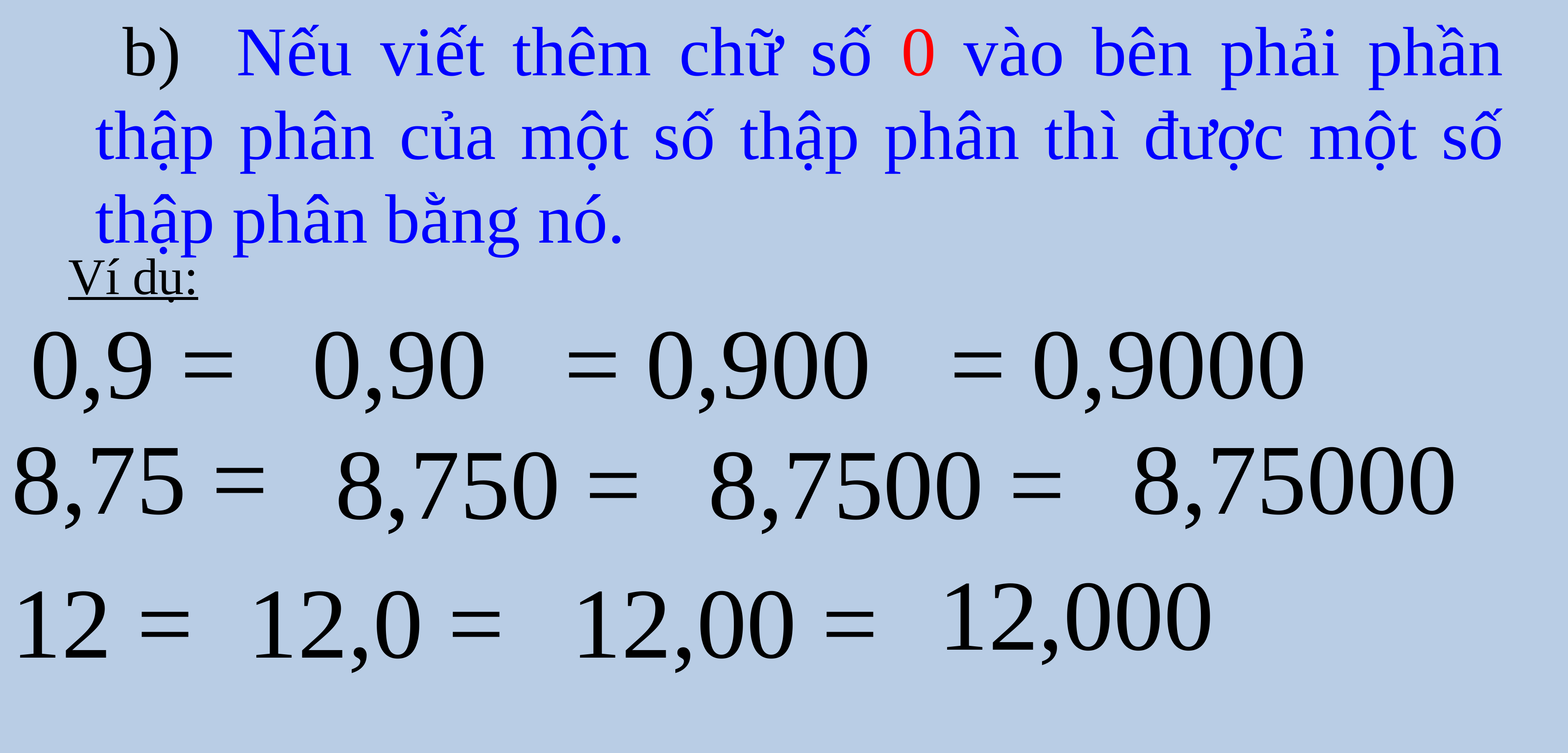

b)  Nếu viết thêm chữ số 0 vào bên phải phần thập phân của một số thập phân thì được một số thập phân bằng nó.
     Ví dụ:
0,90
 = 0,9000
0,9 =
 = 0,900
8,75 =
 8,75000
8,7500 =
8,750 =
12,000
12 =
12,0 =
12,00 =